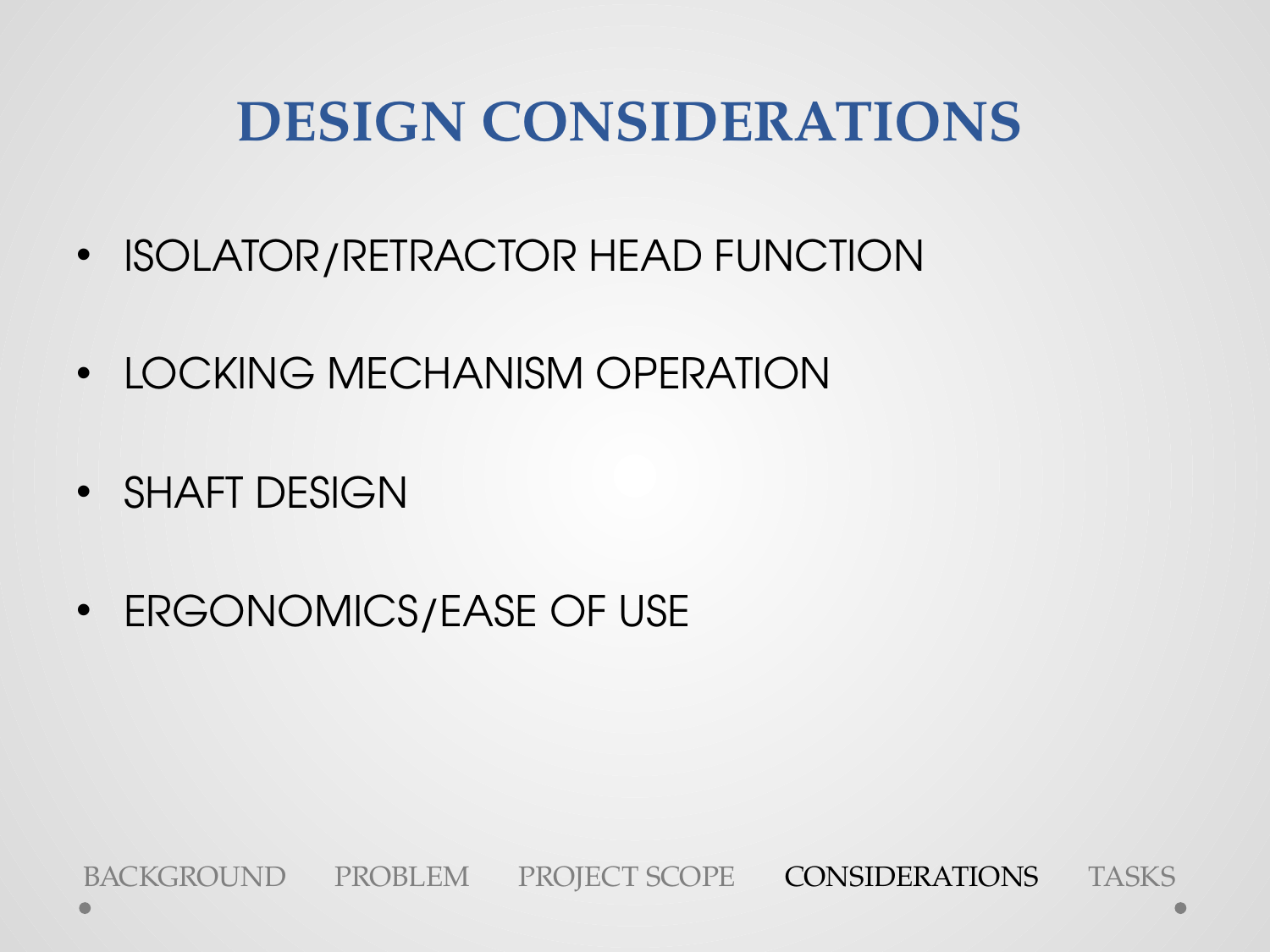

# DESIGN CONSIDERATIONS
ISOLATOR/RETRACTOR HEAD FUNCTION

LOCKING MECHANISM OPERATION

SHAFT DESIGN

ERGONOMICS/EASE OF USE
BACKGROUND       PROBLEM       PROJECT SCOPE       CONSIDERATIONS       TASKS